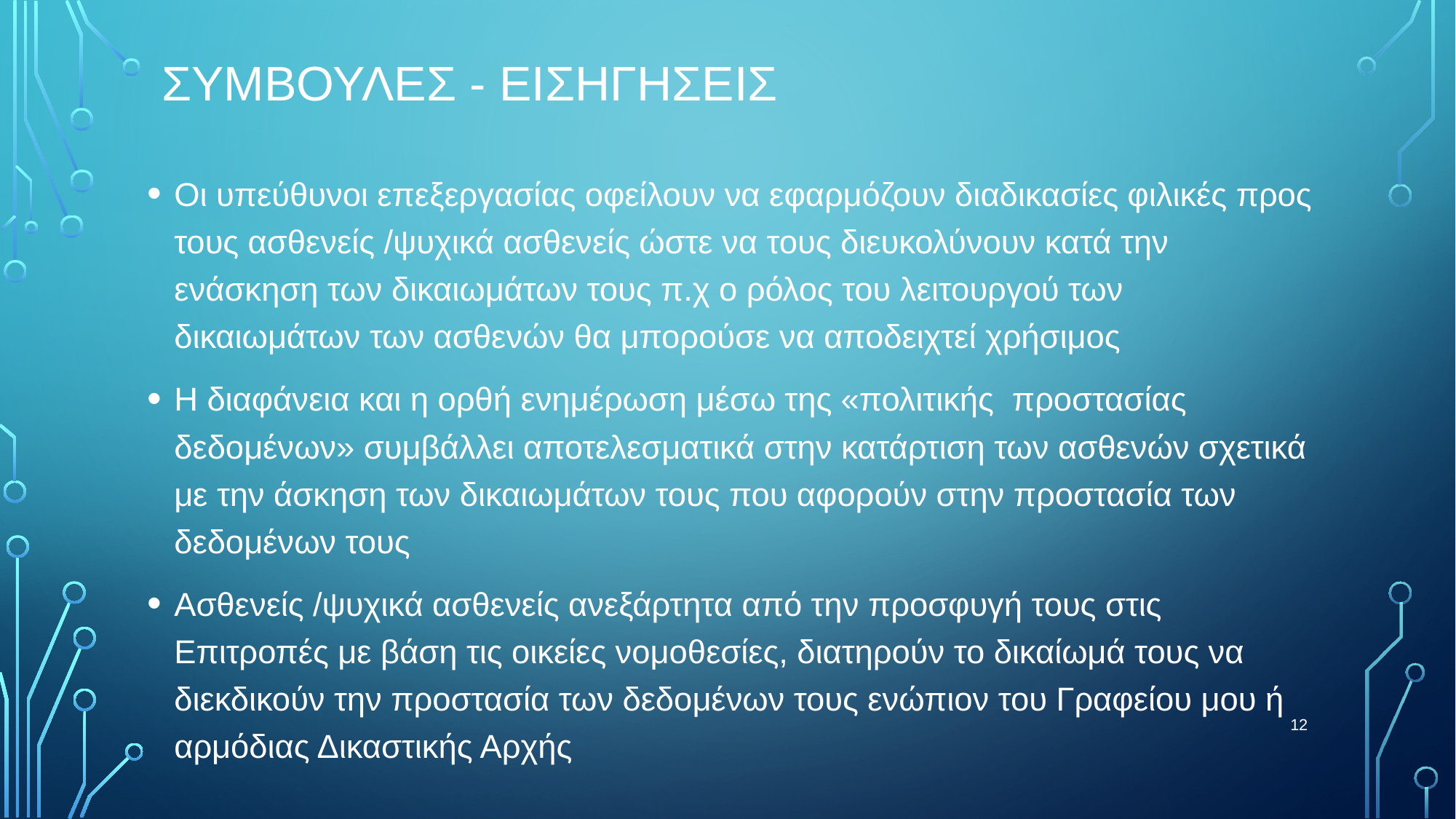

# Συμβουλεσ - εισηγησεις
Οι υπεύθυνοι επεξεργασίας οφείλουν να εφαρμόζουν διαδικασίες φιλικές προς τους ασθενείς /ψυχικά ασθενείς ώστε να τους διευκολύνουν κατά την ενάσκηση των δικαιωμάτων τους π.χ ο ρόλος του λειτουργού των δικαιωμάτων των ασθενών θα μπορούσε να αποδειχτεί χρήσιμος
Η διαφάνεια και η ορθή ενημέρωση μέσω της «πολιτικής  προστασίας δεδομένων» συμβάλλει αποτελεσματικά στην κατάρτιση των ασθενών σχετικά με την άσκηση των δικαιωμάτων τους που αφορούν στην προστασία των δεδομένων τους
Ασθενείς /ψυχικά ασθενείς ανεξάρτητα από την προσφυγή τους στις Επιτροπές με βάση τις οικείες νομοθεσίες, διατηρούν το δικαίωμά τους να διεκδικούν την προστασία των δεδομένων τους ενώπιον του Γραφείου μου ή αρμόδιας Δικαστικής Αρχής
12